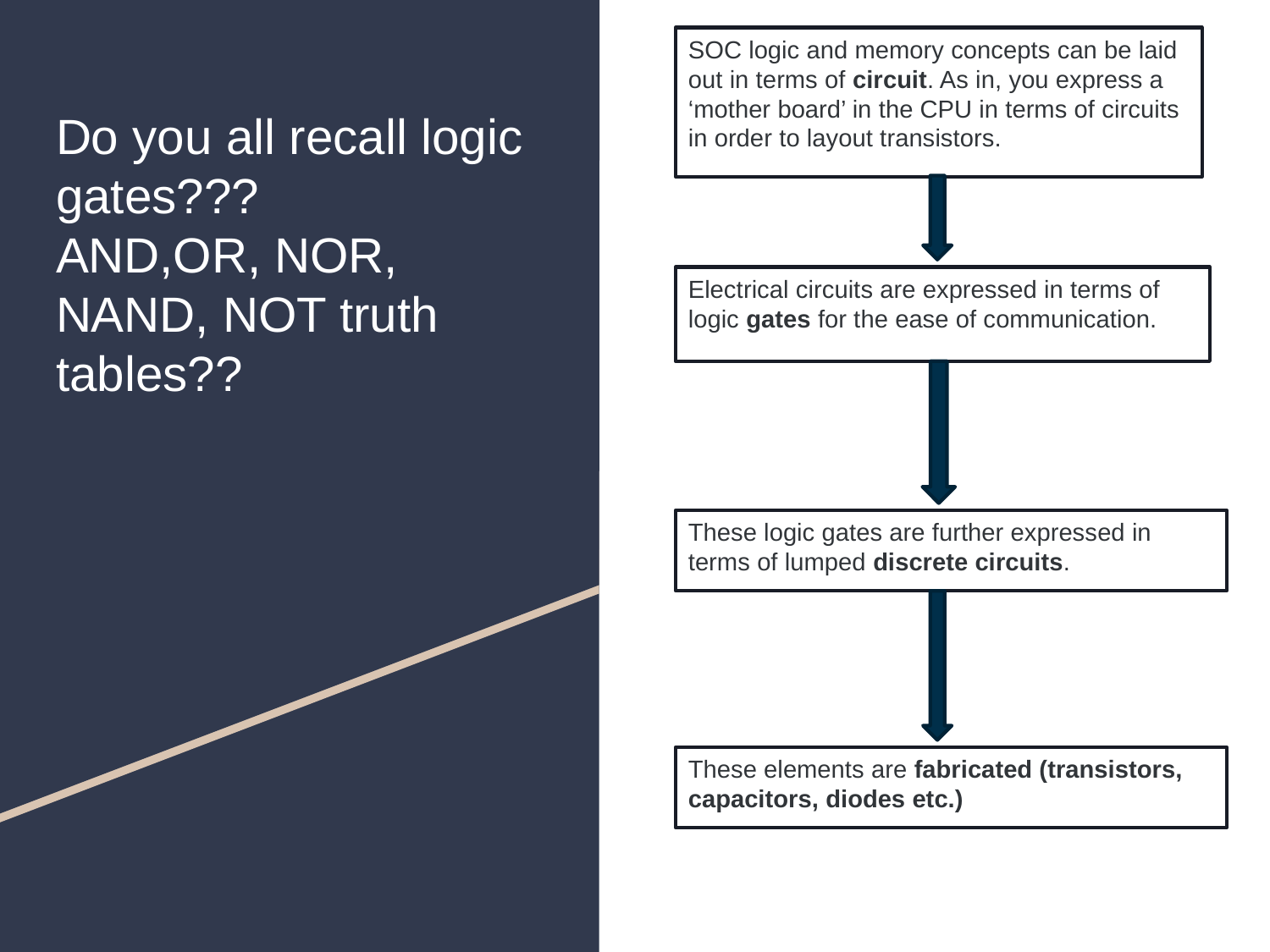

SOC logic and memory concepts can be laid out in terms of circuit. As in, you express a ‘mother board’ in the CPU in terms of circuits in order to layout transistors.
# Do you all recall logic gates??? AND,OR, NOR, NAND, NOT truth tables??

Electrical circuits are expressed in terms of logic gates for the ease of communication.

These logic gates are further expressed in terms of lumped discrete circuits.

These elements are fabricated (transistors, capacitors, diodes etc.)